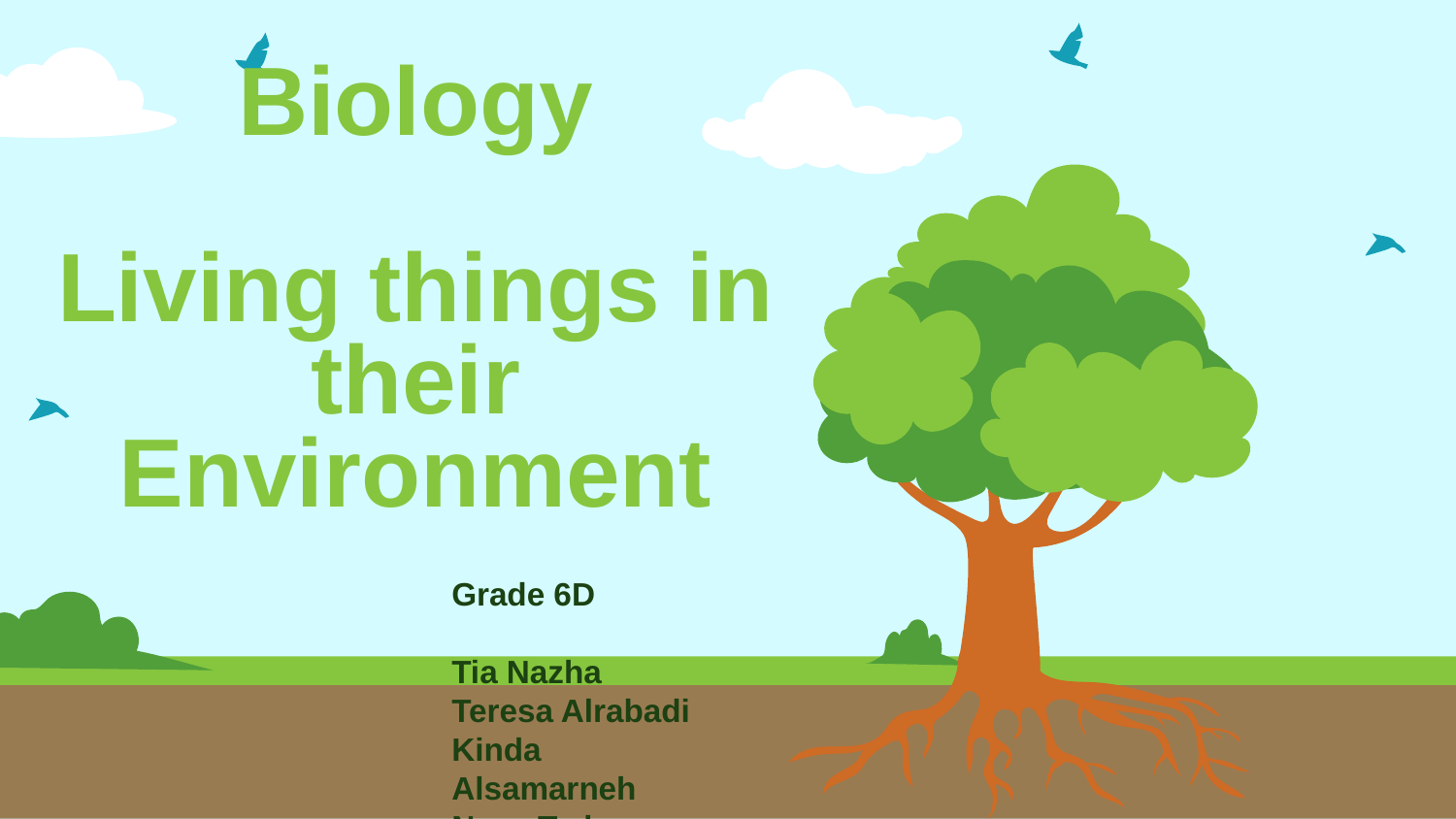

# Biology Living things in their Environment

Grade 6D

Tia Nazha
Teresa Alrabadi
Kinda Alsamarneh
Naya Tadros